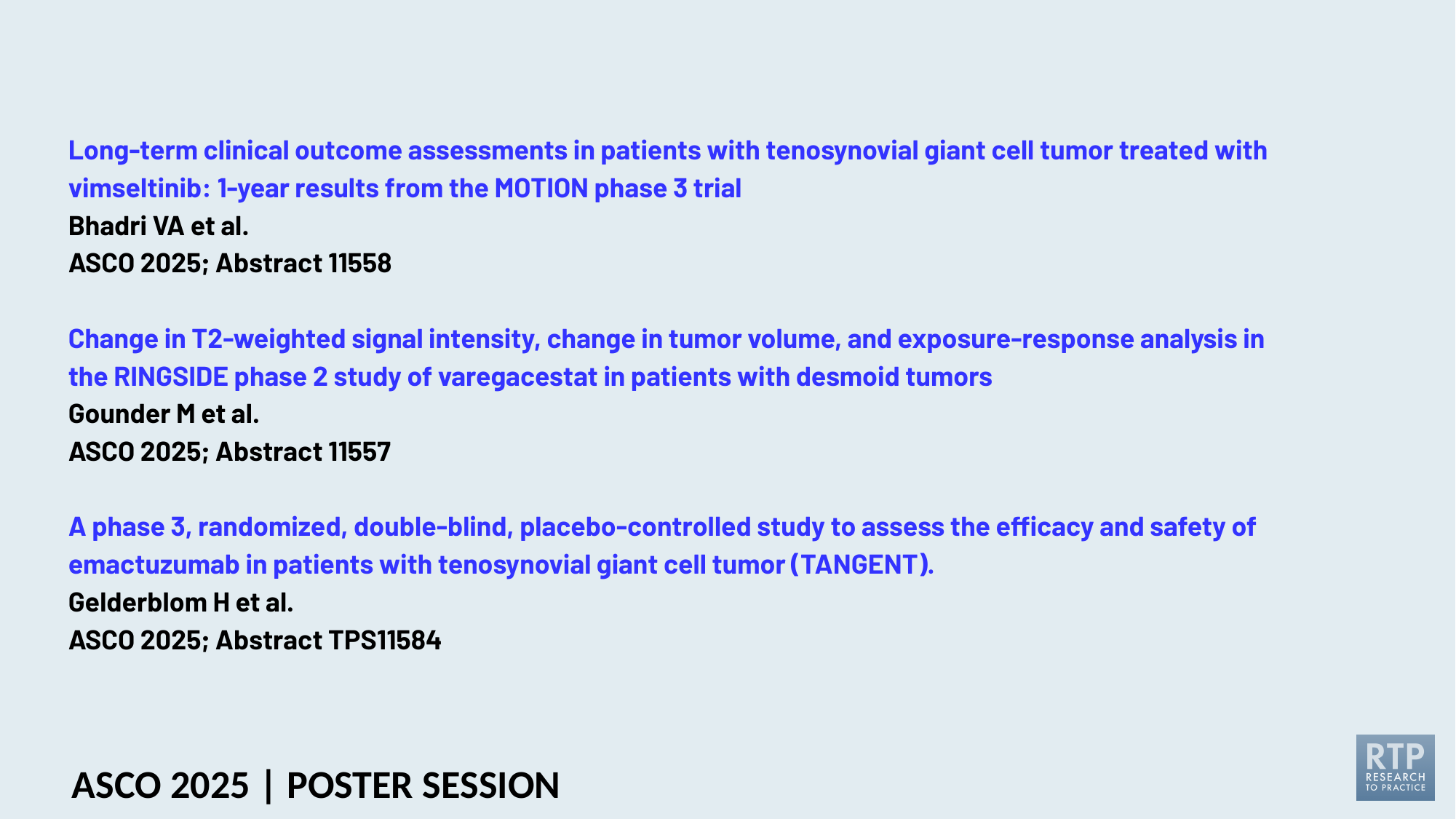

# Long-term clinical outcome assessments in patients with tenosynovial giant cell tumor treated with vimseltinib: 1-year results from the MOTION phase 3 trial Bhadri VA et al. ASCO 2025; Abstract 11558 Change in T2-weighted signal intensity, change in tumor volume, and exposure-response analysis in the RINGSIDE phase 2 study of varegacestat in patients with desmoid tumors Gounder M et al. ASCO 2025; Abstract 11557 A phase 3, randomized, double-blind, placebo-controlled study to assess the efficacy and safety of emactuzumab in patients with tenosynovial giant cell tumor (TANGENT). Gelderblom H et al. ASCO 2025; Abstract TPS11584
ASCO 2025 | POSTER SESSION